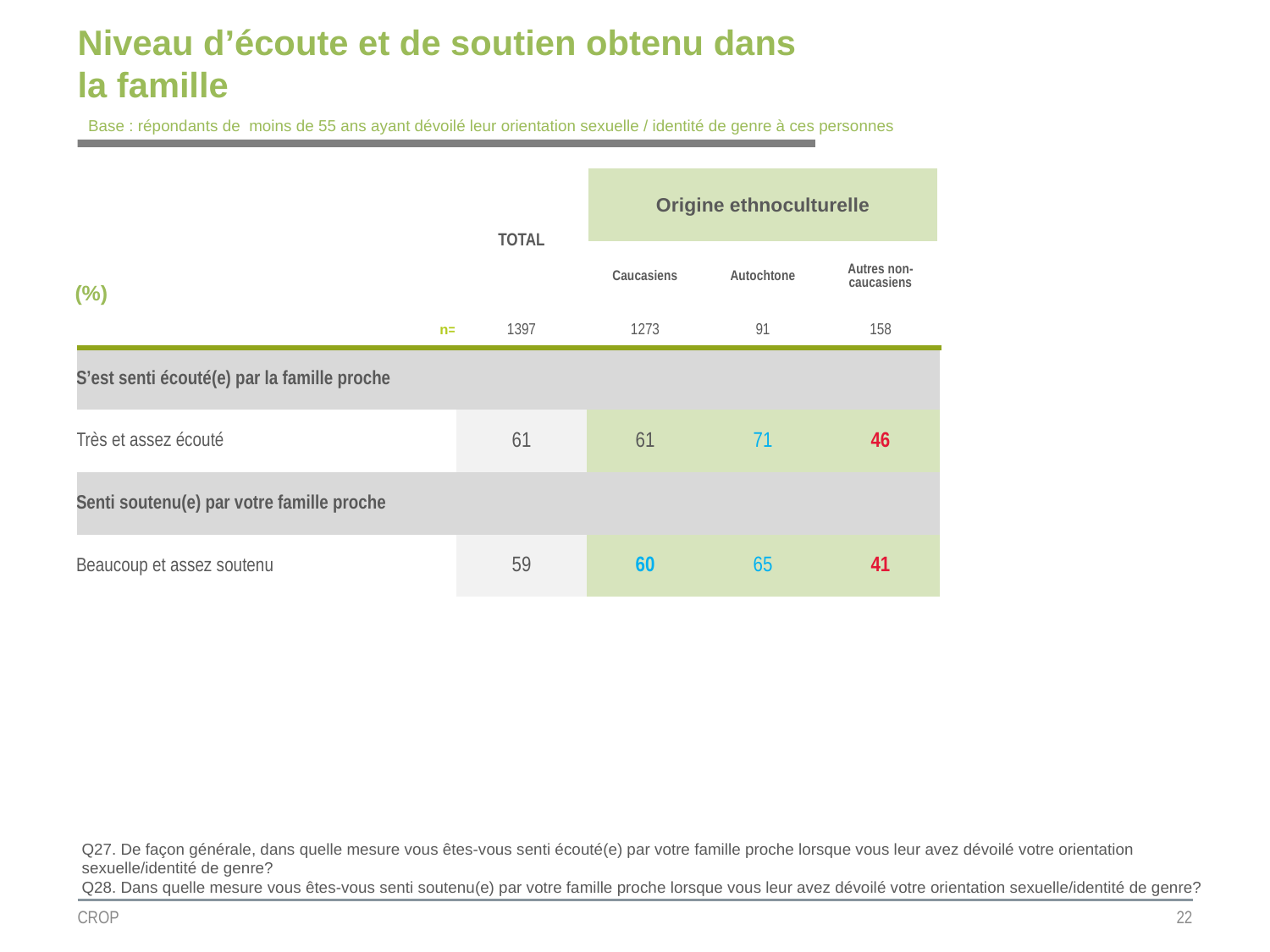

# Niveau d’écoute et de soutien obtenu dans la famille
Base : répondants de  moins de 55 ans ayant dévoilé leur orientation sexuelle / identité de genre à ces personnes
|  | TOTAL | Origine ethnoculturelle |  |  |
| --- | --- | --- | --- | --- |
| (%) |  |  |  |  |
|  |  | Caucasiens | Autochtone | Autres non-caucasiens |
| n= | 1397 | 1273 | 91 | 158 |
| S’est senti écouté(e) par la famille proche |  |  |  |  |
| Très et assez écouté | 61 | 61 | 71 | 46 |
| Senti soutenu(e) par votre famille proche |  |  |  |  |
| Beaucoup et assez soutenu | 59 | 60 | 65 | 41 |
Q27. De façon générale, dans quelle mesure vous êtes-vous senti écouté(e) par votre famille proche lorsque vous leur avez dévoilé votre orientation sexuelle/identité de genre?
Q28. Dans quelle mesure vous êtes-vous senti soutenu(e) par votre famille proche lorsque vous leur avez dévoilé votre orientation sexuelle/identité de genre?
CROP
22